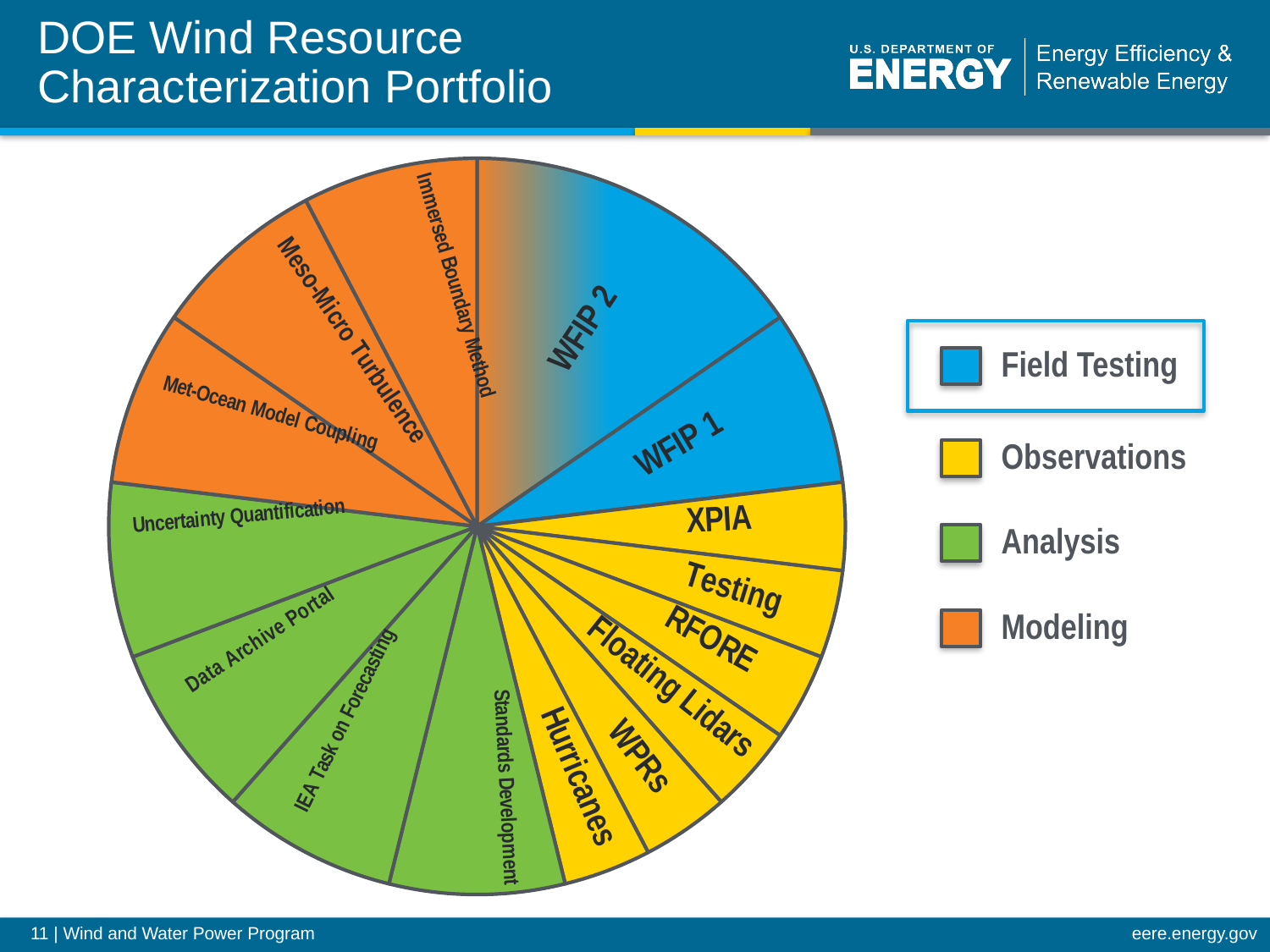

# DOE Wind Resource Characterization Portfolio

### Chart

| Category | Column1 |
|---|---|
| WFIP 2 | 4.0 |
| WFIP 1 | 2.0 |
| XPIA | 1.0 |
| Lidars, radar, sodar tests | 1.0 |
| RFORE | 1.0 |
| Floating Lidars | 1.0 |
| WPR | 1.0 |
| Hurricanes | 1.0 |
| Standards Development | 2.0 |
| IEA Task on Forecasting | 2.0 |
| DAP | 2.0 |
| Met-Ocean Model Coupling | 2.0 |
| UQ | 2.0 |
| Meso-Micro Turbulence | 2.0 |
| IBM | 2.0 |
Field Testing

Observations

Analysis

Modeling